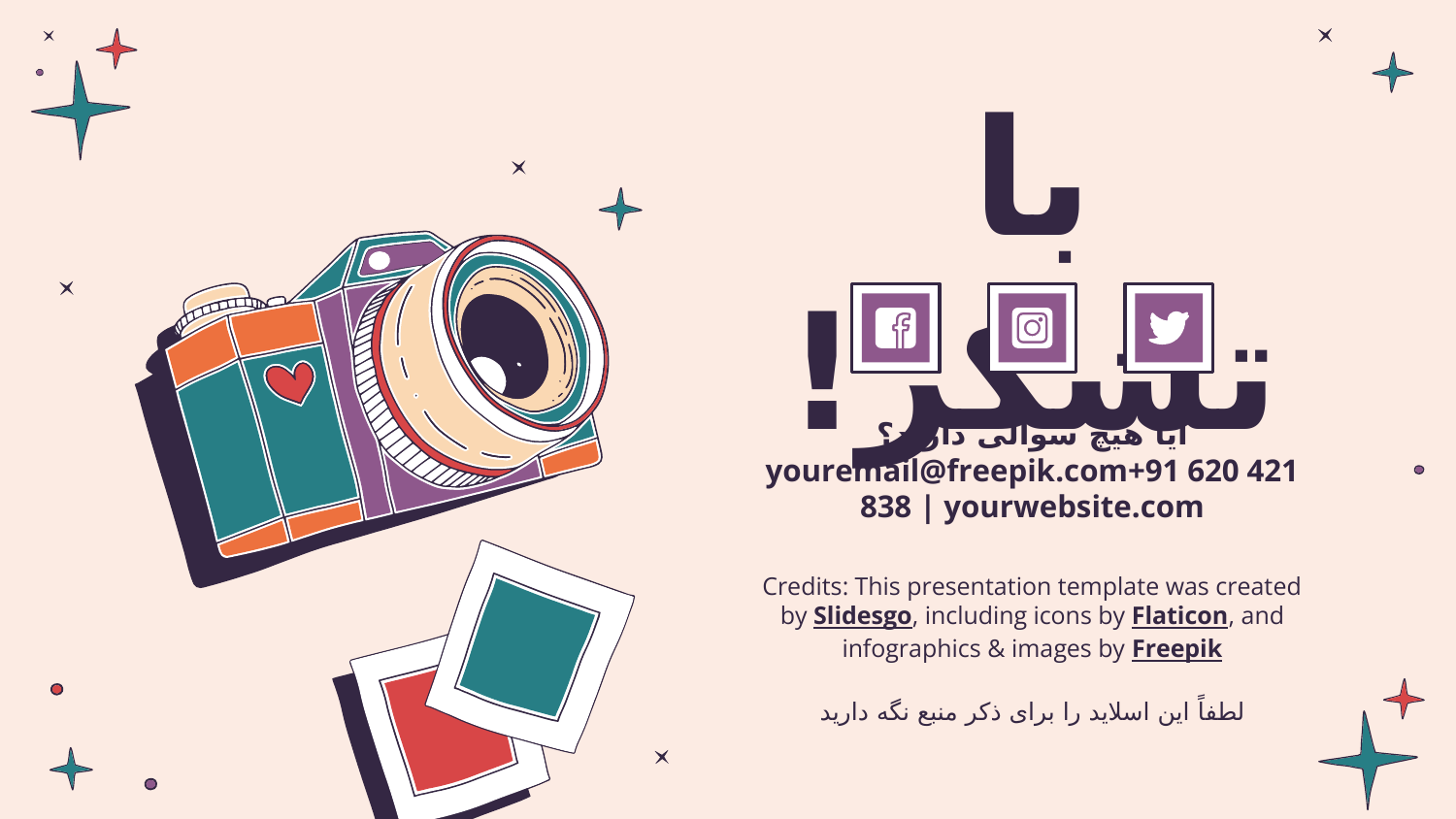

# با تشکر!

آیا هیچ سوالی دارید؟youremail@freepik.com+91 620 421 838 | yourwebsite.com

لطفاً این اسلاید را برای ذکر منبع نگه دارید